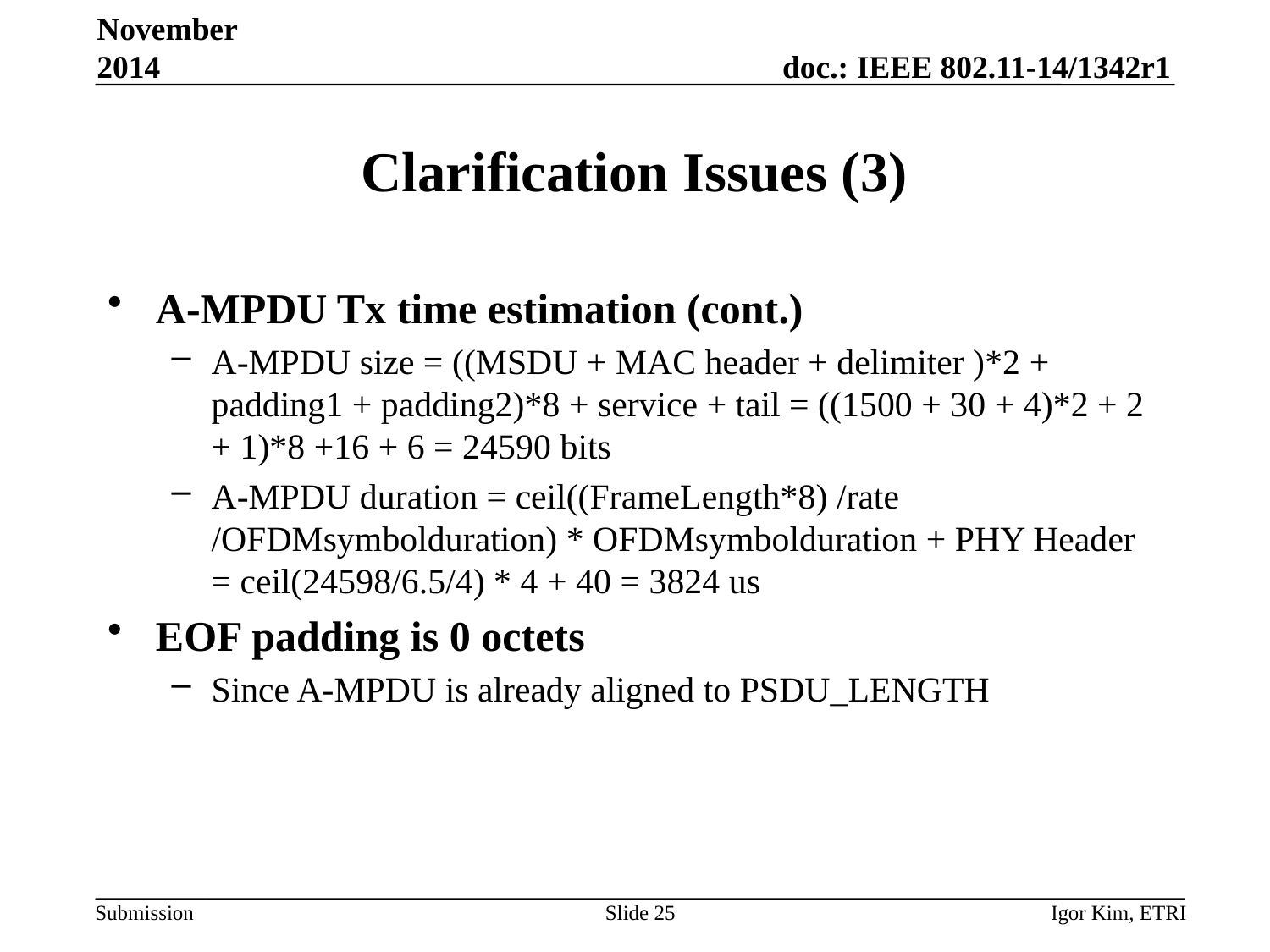

November 2014
# Clarification Issues (3)
A-MPDU Tx time estimation (cont.)
A-MPDU size = ((MSDU + MAC header + delimiter )*2 + padding1 + padding2)*8 + service + tail = ((1500 + 30 + 4)*2 + 2 + 1)*8 +16 + 6 = 24590 bits
A-MPDU duration = ceil((FrameLength*8) /rate /OFDMsymbolduration) * OFDMsymbolduration + PHY Header = ceil(24598/6.5/4) * 4 + 40 = 3824 us
EOF padding is 0 octets
Since A-MPDU is already aligned to PSDU_LENGTH
Slide 25
Igor Kim, ETRI